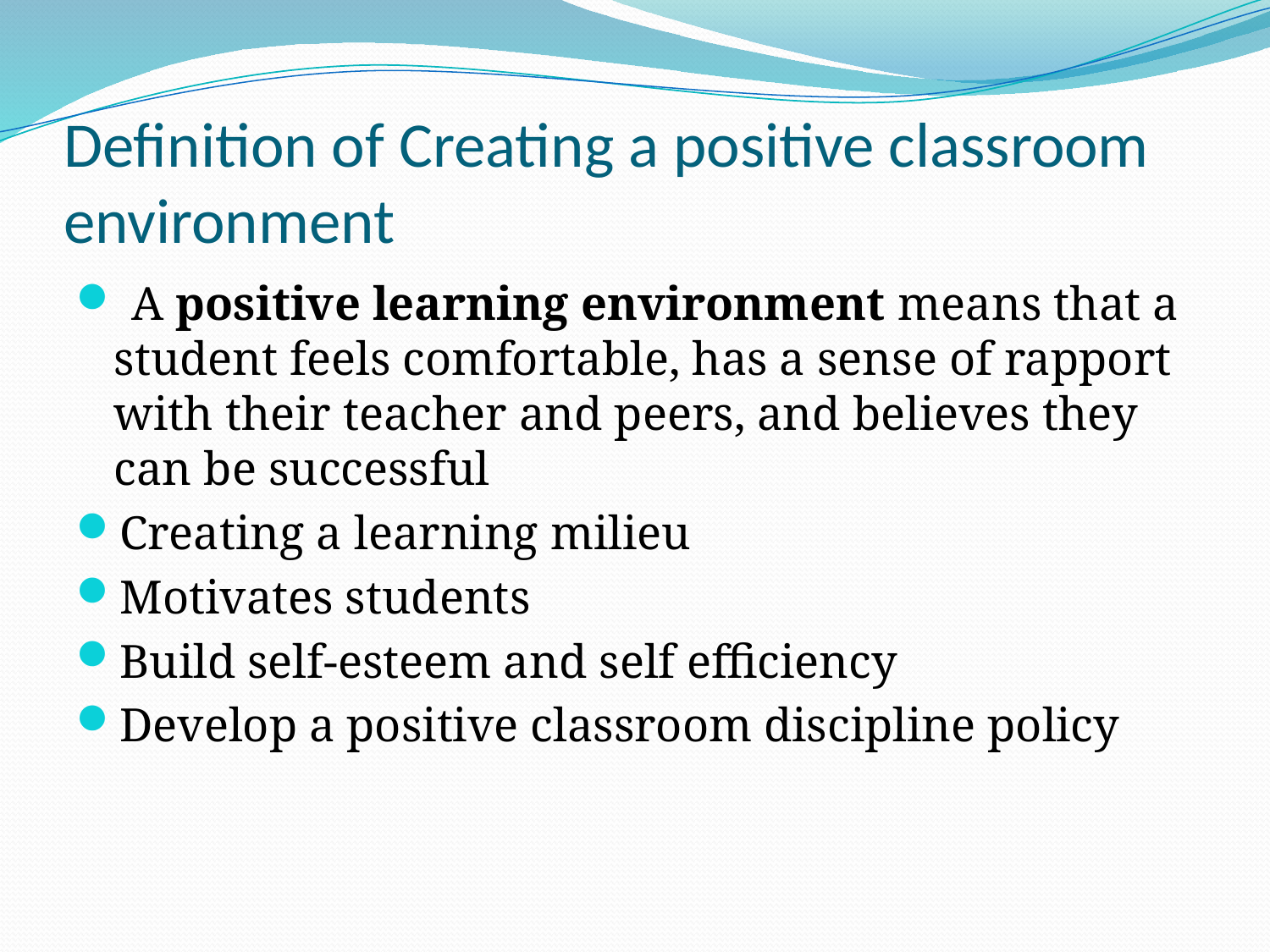

# Definition of Creating a positive classroom environment
 A positive learning environment means that a student feels comfortable, has a sense of rapport with their teacher and peers, and believes they can be successful
Creating a learning milieu
Motivates students
Build self-esteem and self efficiency
Develop a positive classroom discipline policy